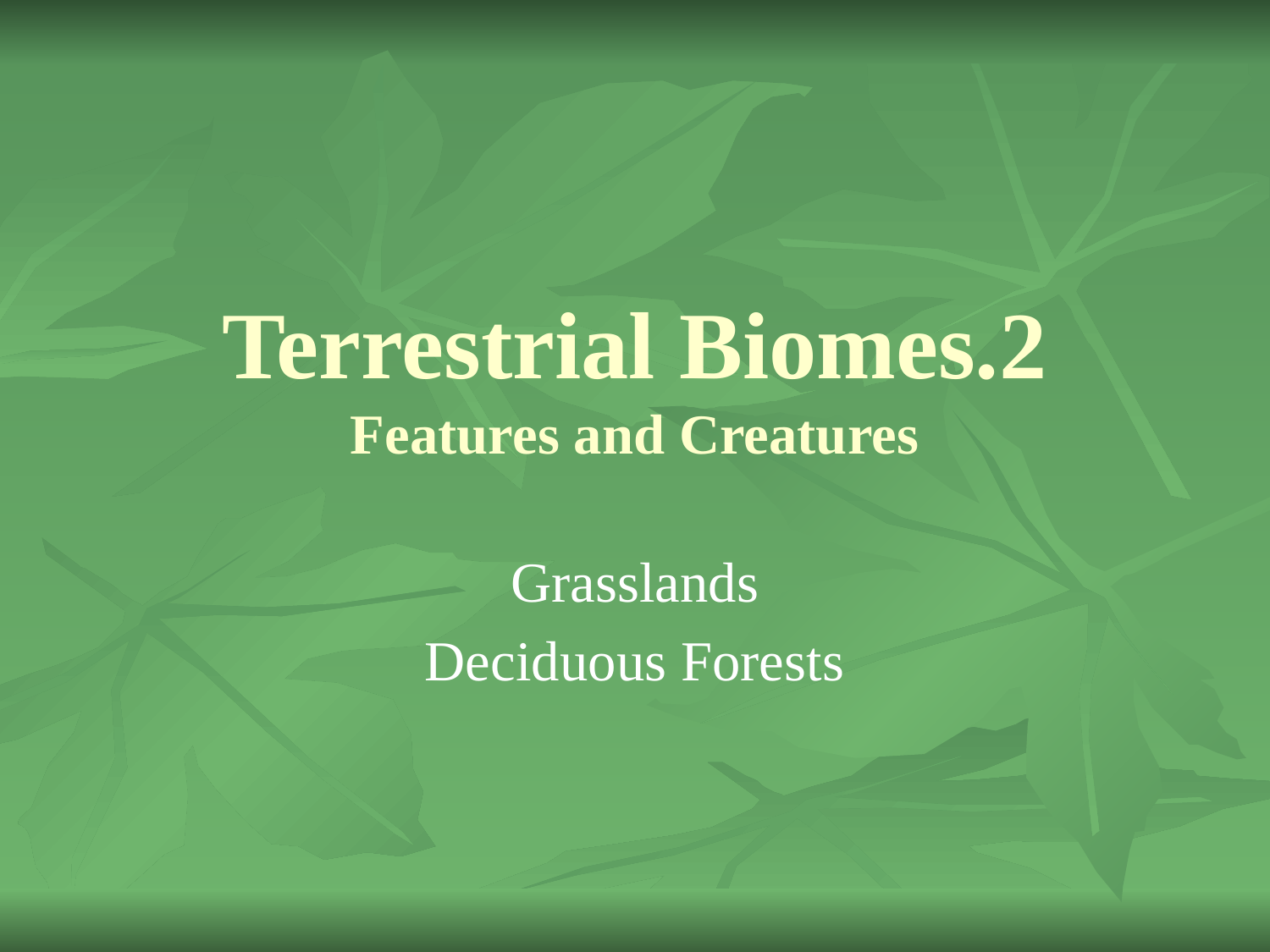

# Terrestrial Biomes.2 Features and Creatures
Grasslands
Deciduous Forests